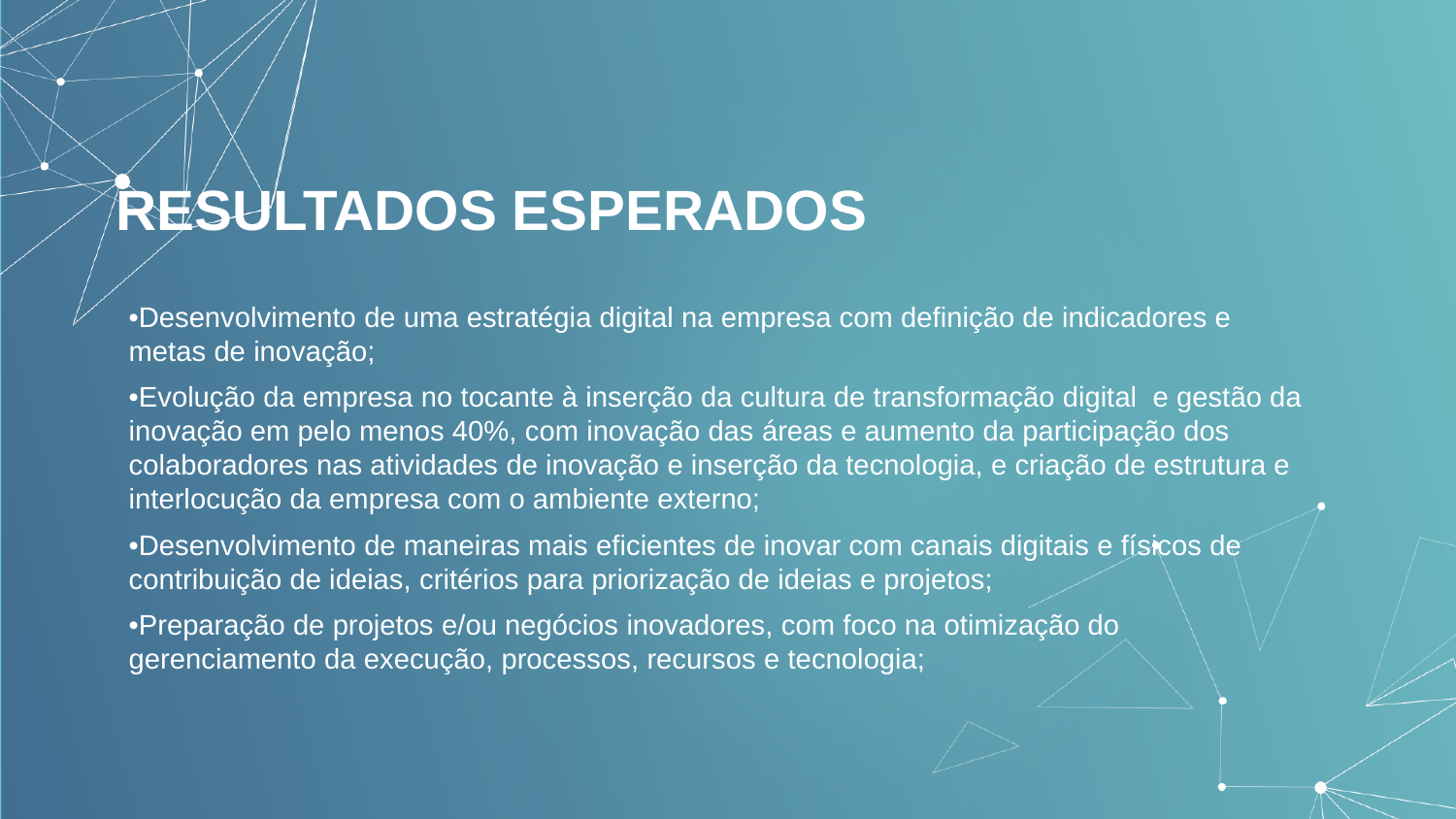

•	Potencialização dos resultados com aumento do percentual de faturamento proveniente dos produtos e serviços atuais e/ou de novos produtos e serviços; Redução de custos ou eliminação de desperdícios tanto na geração das soluções, quanto na gestão do negócio; Melhoria e otimização de Processo que geram valor para os clientes; Inovação em Modelo de Negócios com novas formas de gerar e entregar valor aos clientes e de capturar valor para a empresa; Estratégias de Mercado para acessar os mercados atuais ou novos mercados; e Novos Produtos ou Serviços que vão atender os clientes atuais e/ou novos clientes.
•	Articulação com o ecossistema de inovação de Alagoas;
•	Captação de recursos e investimentos para inovação e transformação digital.
•	Ademais, como um dos principais benefícios, ao final do projeto, a Empresa deverá estar apta a realizar sozinha todo o processo de Gestão da Inovação e implementar as novas ondas de transformação digital, orientada pela estratégia elaborada junto ao IEL/AL. Além da internalização de práticas como a utilização de indicadores para avaliar impacto e monitorar a evolução da empresa no dia a dia, bem como domínio das ferramentas utilizadas.

RESULTADOS ESPERADOS
•Desenvolvimento de uma estratégia digital na empresa com definição de indicadores e metas de inovação;
•Evolução da empresa no tocante à inserção da cultura de transformação digital  e gestão da inovação em pelo menos 40%, com inovação das áreas e aumento da participação dos colaboradores nas atividades de inovação e inserção da tecnologia, e criação de estrutura e interlocução da empresa com o ambiente externo;
•Desenvolvimento de maneiras mais eficientes de inovar com canais digitais e físicos de contribuição de ideias, critérios para priorização de ideias e projetos;
•Preparação de projetos e/ou negócios inovadores, com foco na otimização do gerenciamento da execução, processos, recursos e tecnologia;